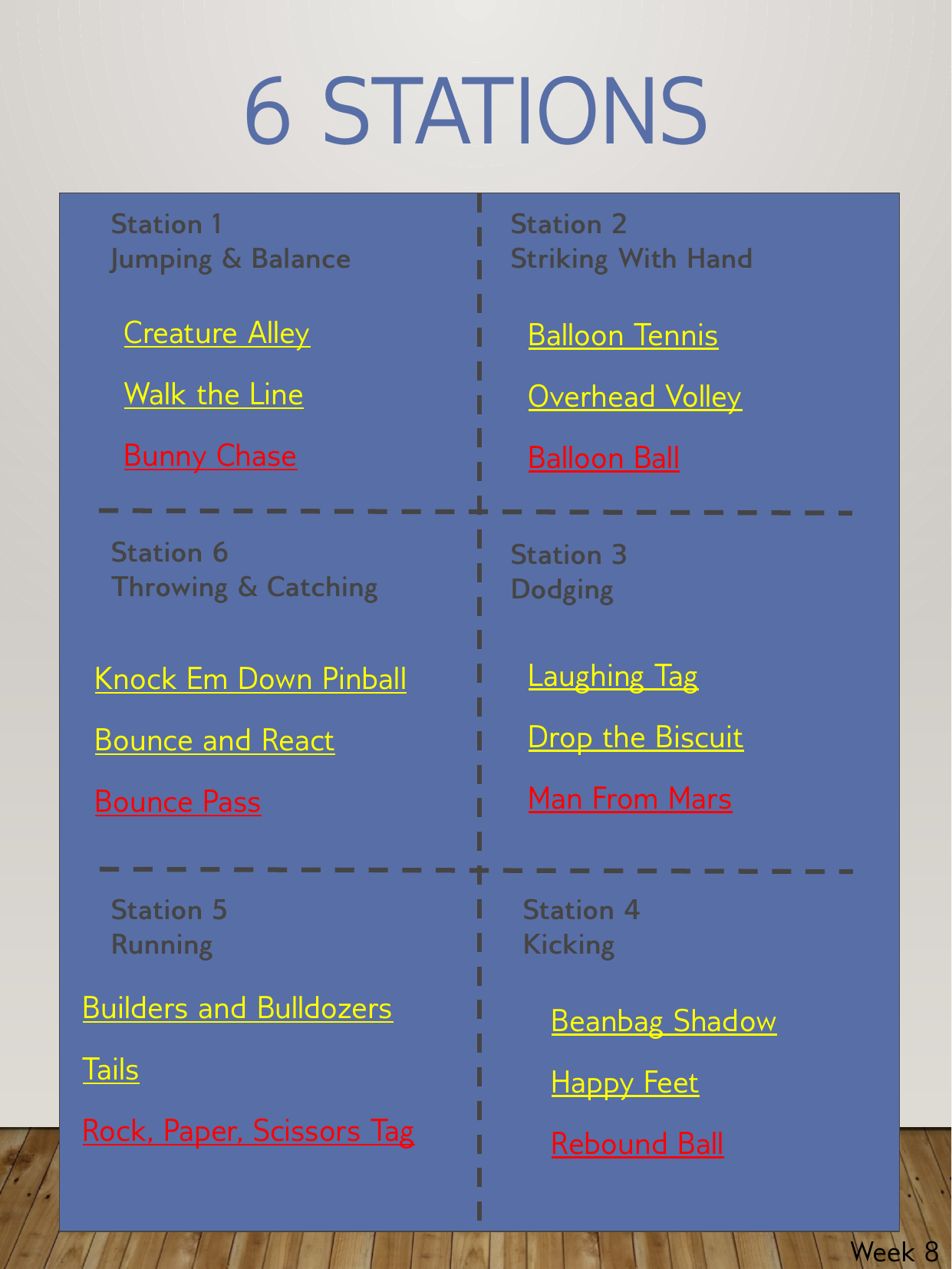

# 6 Stations

Station 1
Jumping & Balance
Station 2
Striking With Hand
Creature Alley
Walk the Line
Bunny Chase

Balloon Tennis
Overhead Volley
Balloon Ball

Station 6
Throwing & Catching
Station 3
Dodging
Laughing Tag
Drop the Biscuit
Man From Mars
Knock Em Down Pinball
Bounce and React
Bounce Pass

Station 5
Running
Station 4
Kicking
Builders and Bulldozers
Tails
Rock, Paper, Scissors Tag

Beanbag Shadow
Happy Feet
Rebound Ball

Week 8